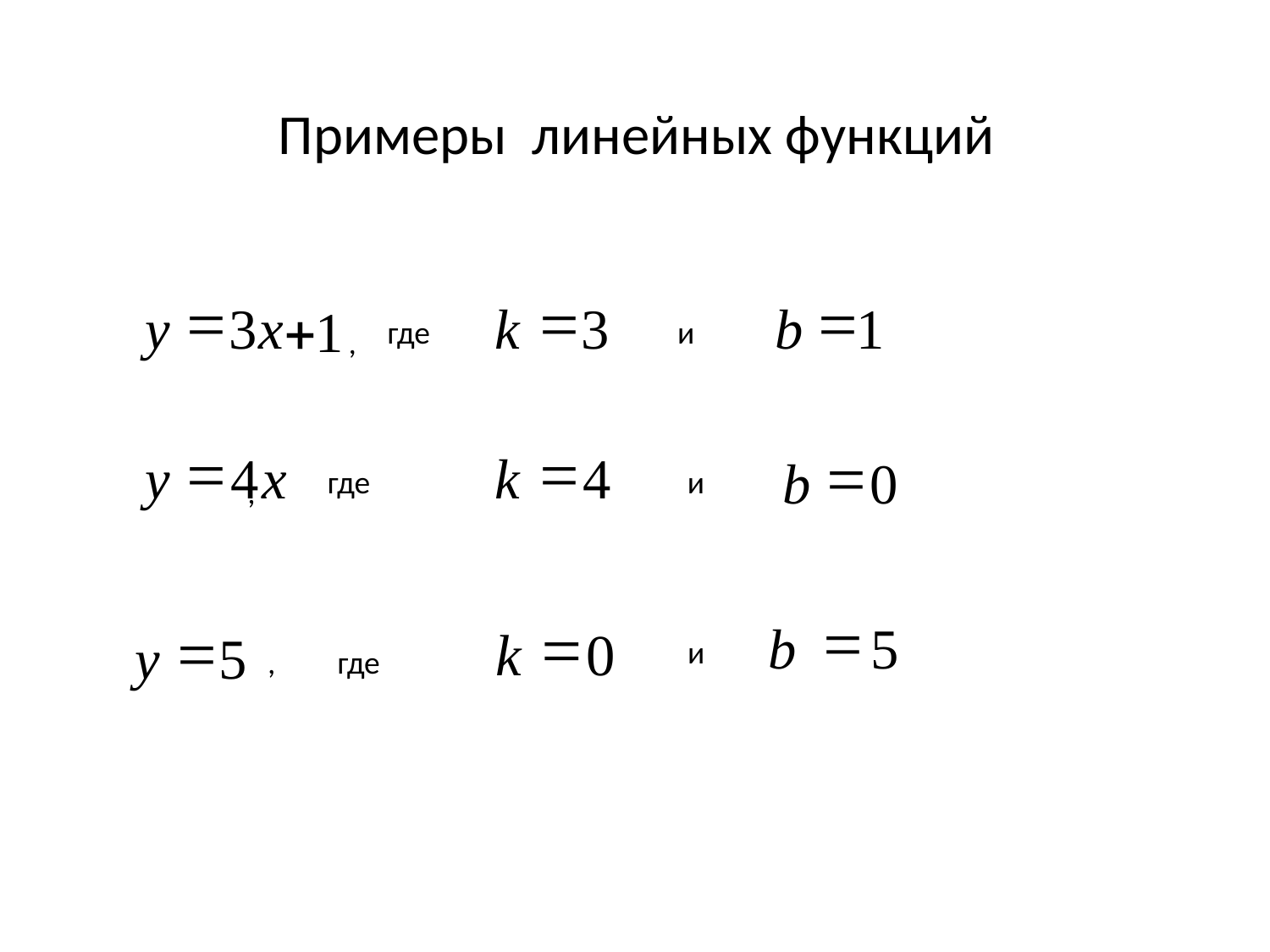

# Примеры  линейных функций
=
y
x
1
3
+
,
=
k
3
=
b
1
где
и
=
y
4
x
=
k
4
=

b
0
где
и
,
=
b
5
=

k
0
=
y
5
и
,
где